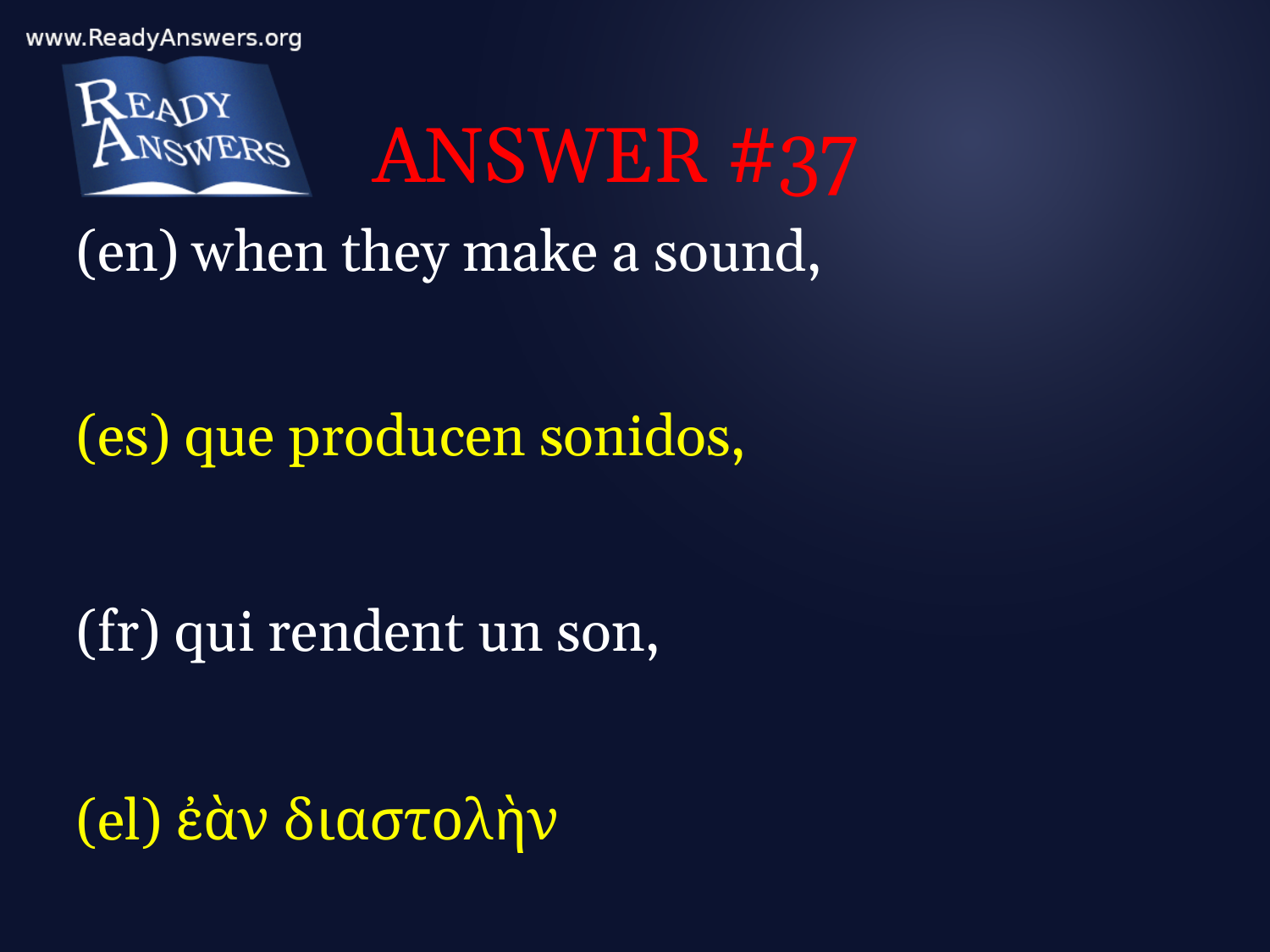

# ANSWER #37
(en) when they make a sound,
(es) que producen sonidos,
(fr) qui rendent un son,
(el) ἐὰν διαστολὴν